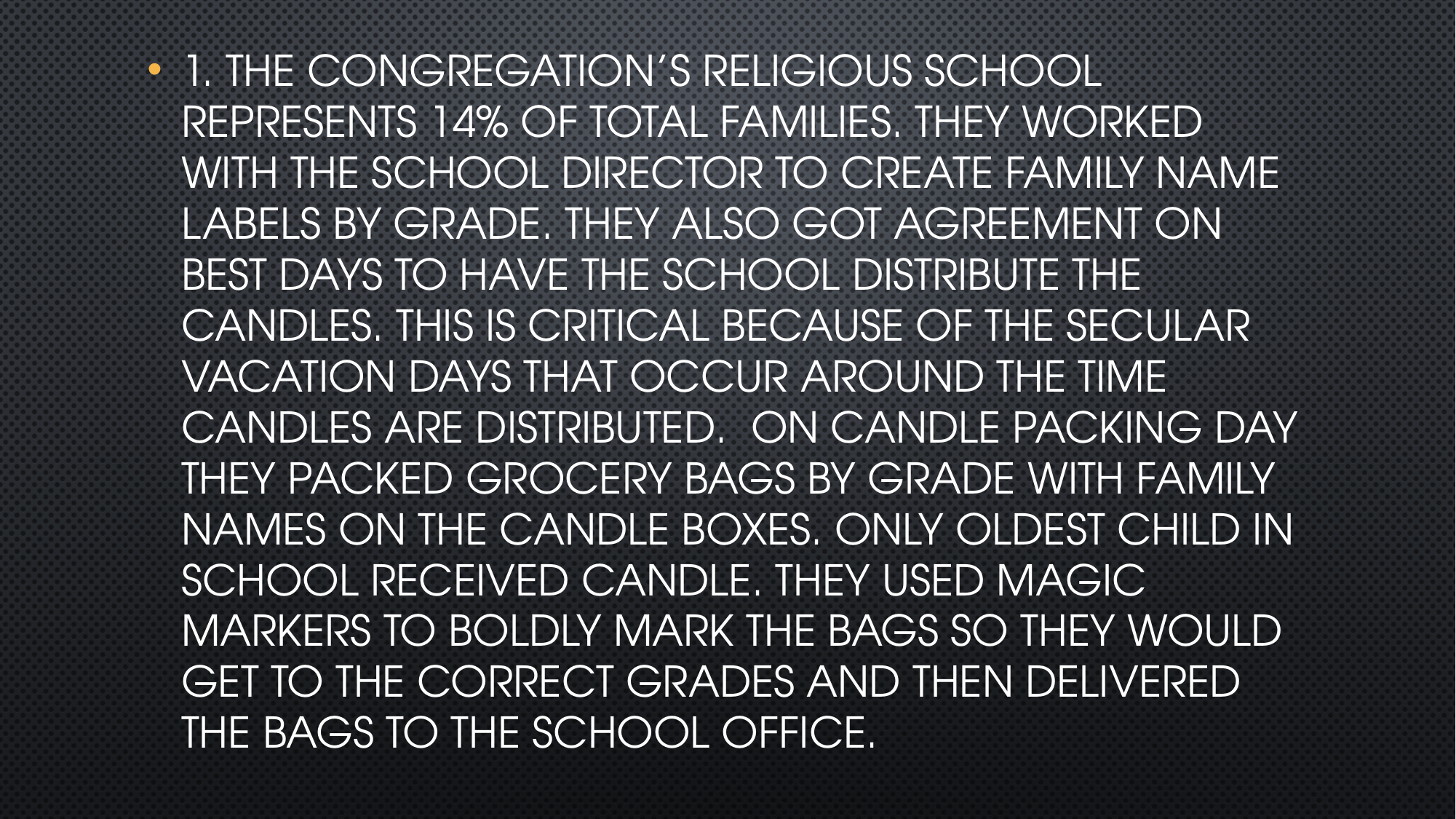

#
1. The congregation’s religious school represents 14% of total families. They worked with the school director to create family name labels by grade. They also got agreement on best days to have the school distribute the candles. This is critical because of the secular vacation days that occur around the time candles are distributed.  On candle packing day they packed grocery bags by grade with family names on the candle boxes. Only oldest child in school received candle. They used magic markers to boldly mark the bags so they would get to the correct grades and then delivered the bags to the school office.